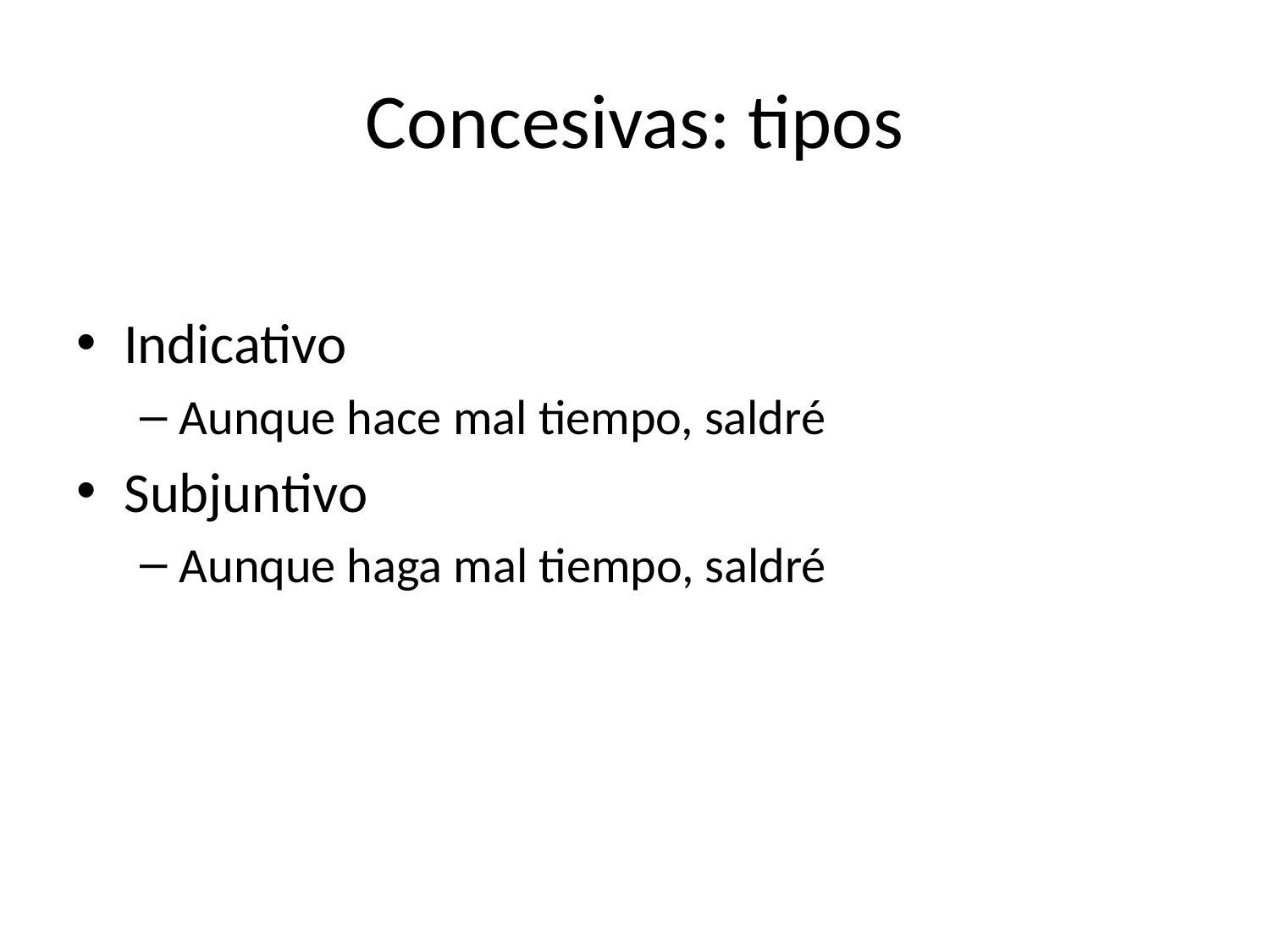

# Concesivas: tipos

Indicativo
Aunque hace mal tiempo, saldré
Subjuntivo
Aunque haga mal tiempo, saldré